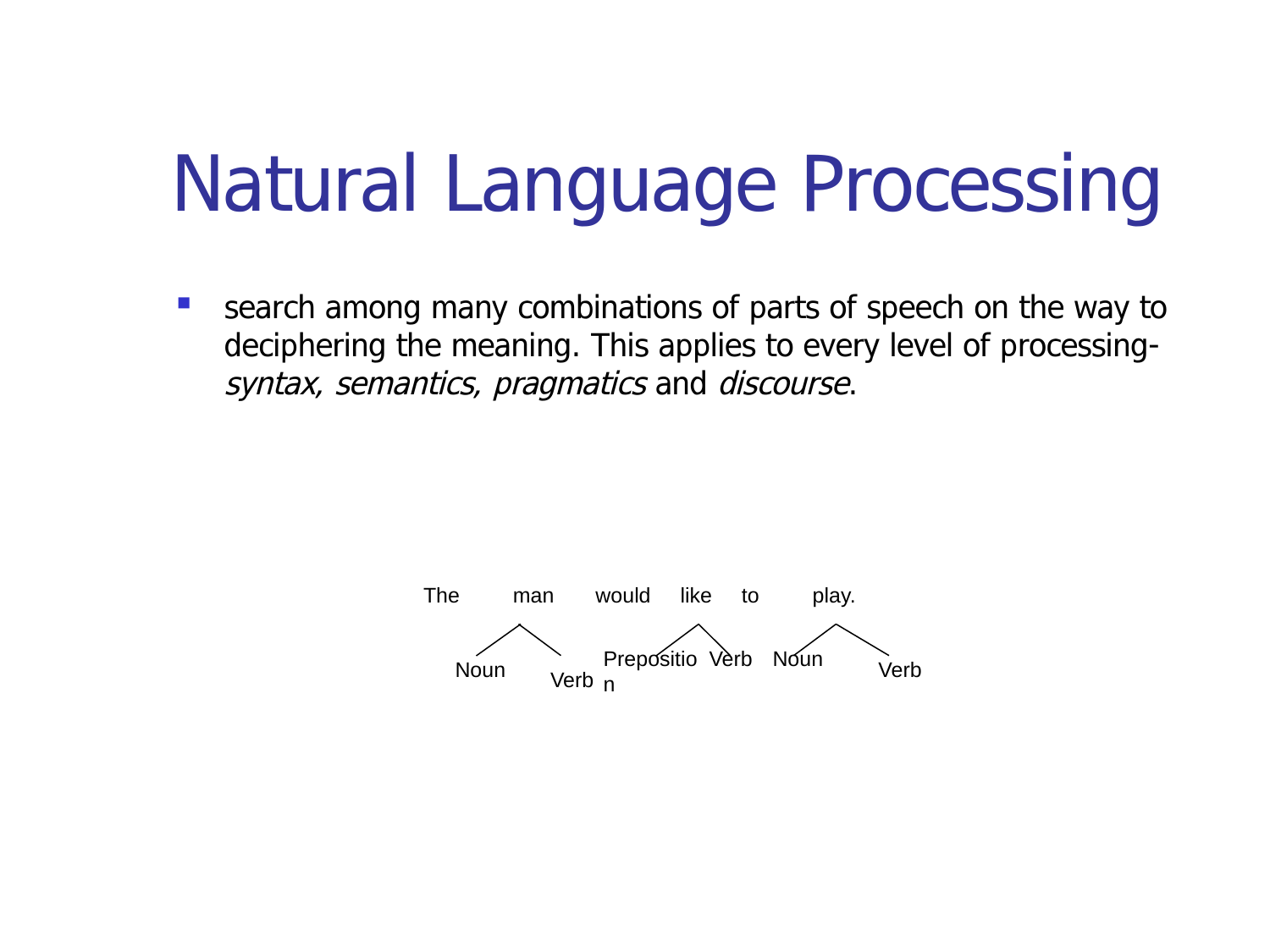

# Natural Language Processing
search among many combinations of parts of speech on the way to deciphering the meaning. This applies to every level of processing- syntax, semantics, pragmatics and discourse.

The         man       would     like     to         play.

Preposition
Verb
Noun
Noun
Verb
Verb